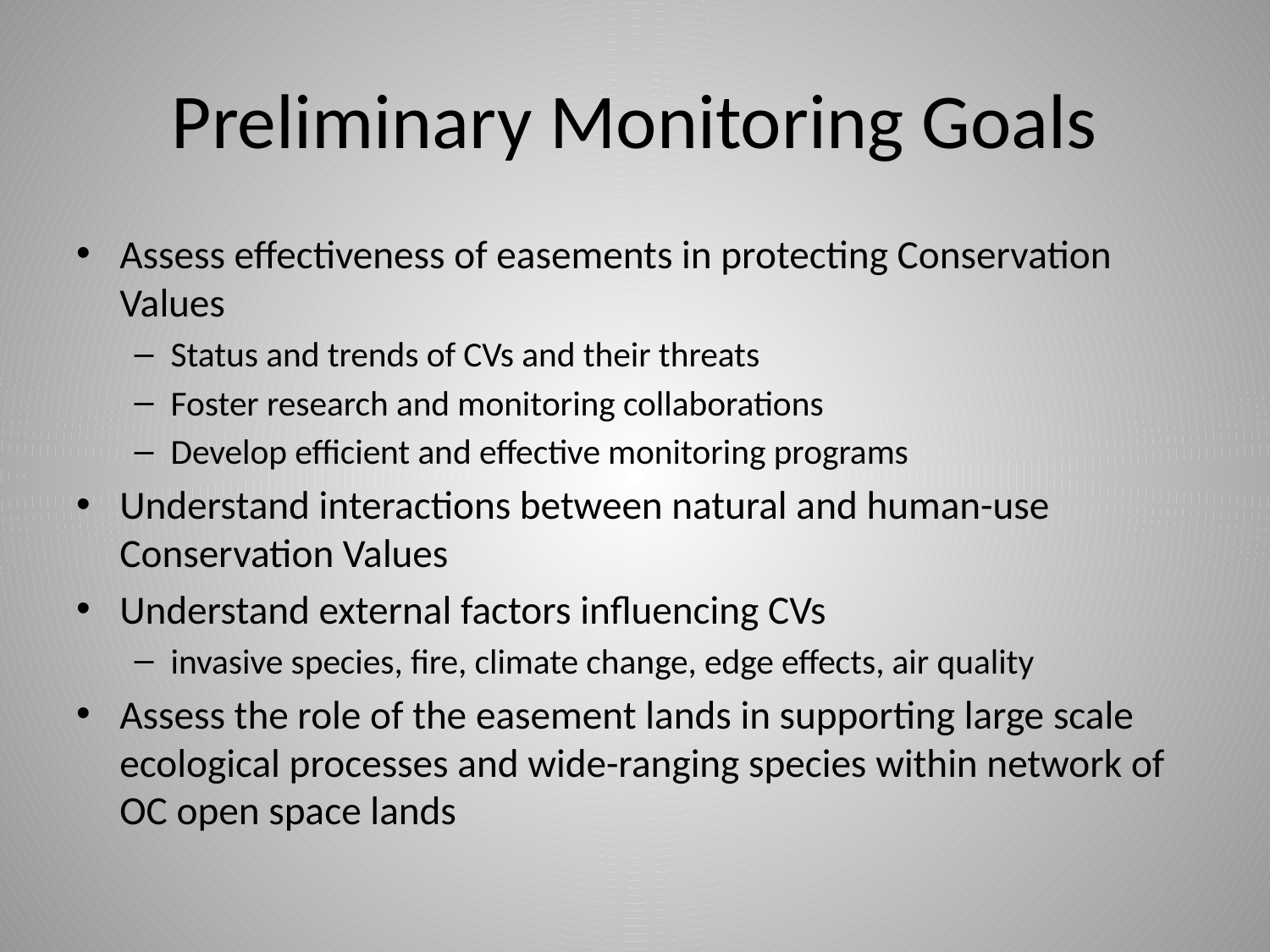

# Preliminary Monitoring Goals
Assess effectiveness of easements in protecting Conservation Values
Status and trends of CVs and their threats
Foster research and monitoring collaborations
Develop efficient and effective monitoring programs
Understand interactions between natural and human-use Conservation Values
Understand external factors influencing CVs
invasive species, fire, climate change, edge effects, air quality
Assess the role of the easement lands in supporting large scale ecological processes and wide-ranging species within network of OC open space lands